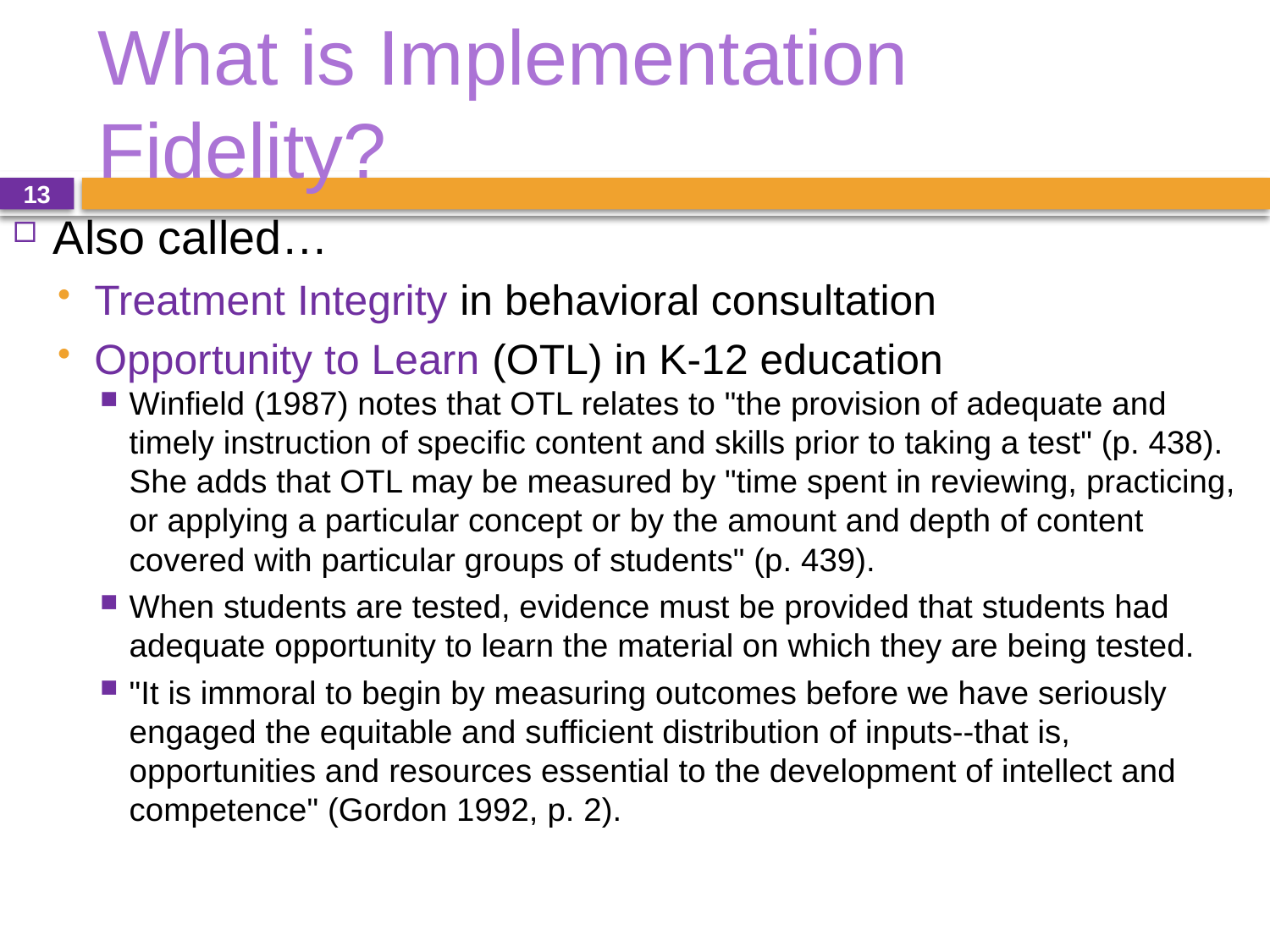

# What is Implementation Fidelity?
13
Also called…
Treatment Integrity in behavioral consultation
Opportunity to Learn (OTL) in K-12 education
Winfield (1987) notes that OTL relates to "the provision of adequate and timely instruction of specific content and skills prior to taking a test" (p. 438). She adds that OTL may be measured by "time spent in reviewing, practicing, or applying a particular concept or by the amount and depth of content covered with particular groups of students" (p. 439).
When students are tested, evidence must be provided that students had adequate opportunity to learn the material on which they are being tested.
"It is immoral to begin by measuring outcomes before we have seriously engaged the equitable and sufficient distribution of inputs--that is, opportunities and resources essential to the development of intellect and competence" (Gordon 1992, p. 2).